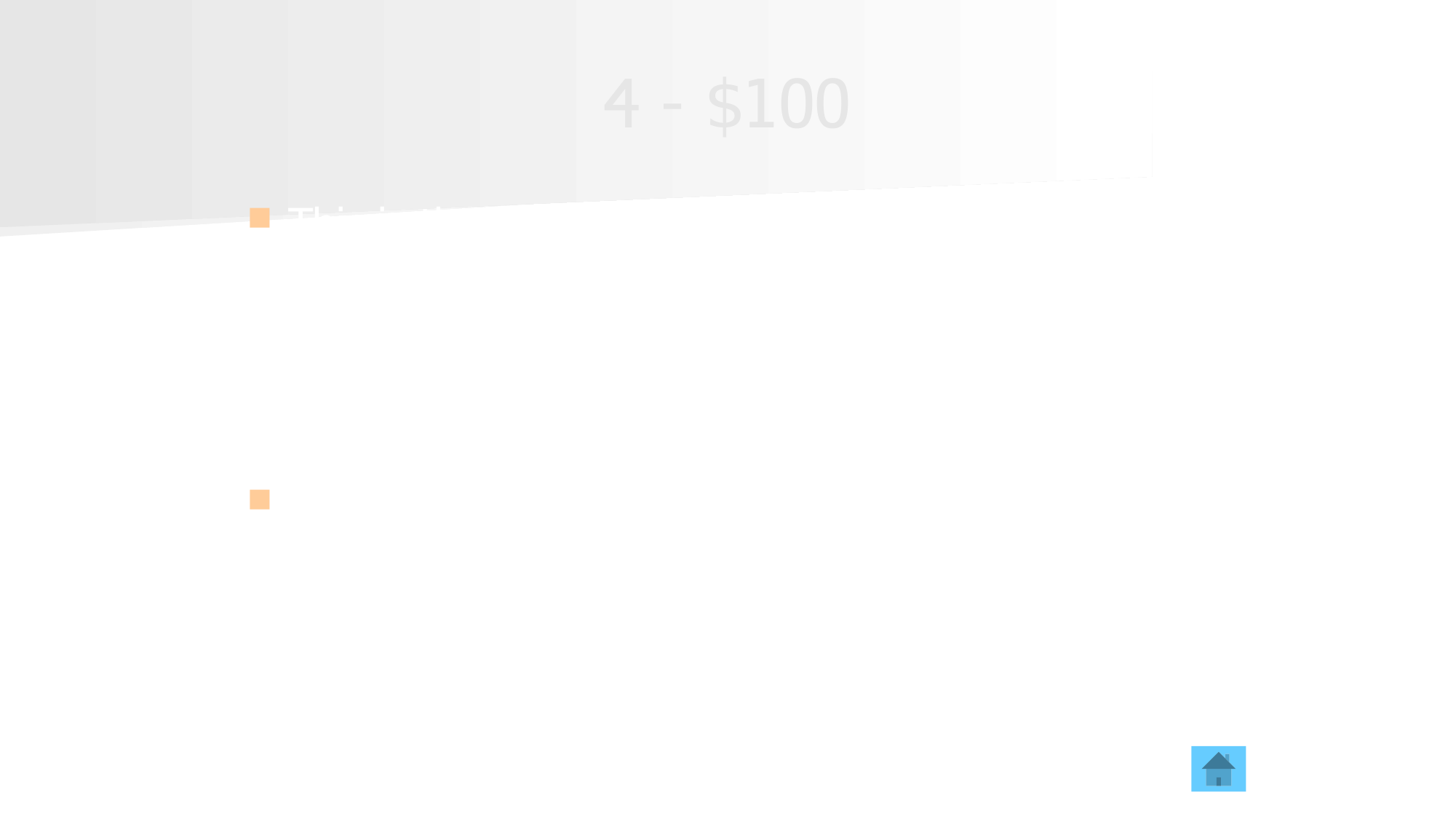

# 4 - $100
This is the number one reason for an air brake system failure.
Brakes out of proper adjustment